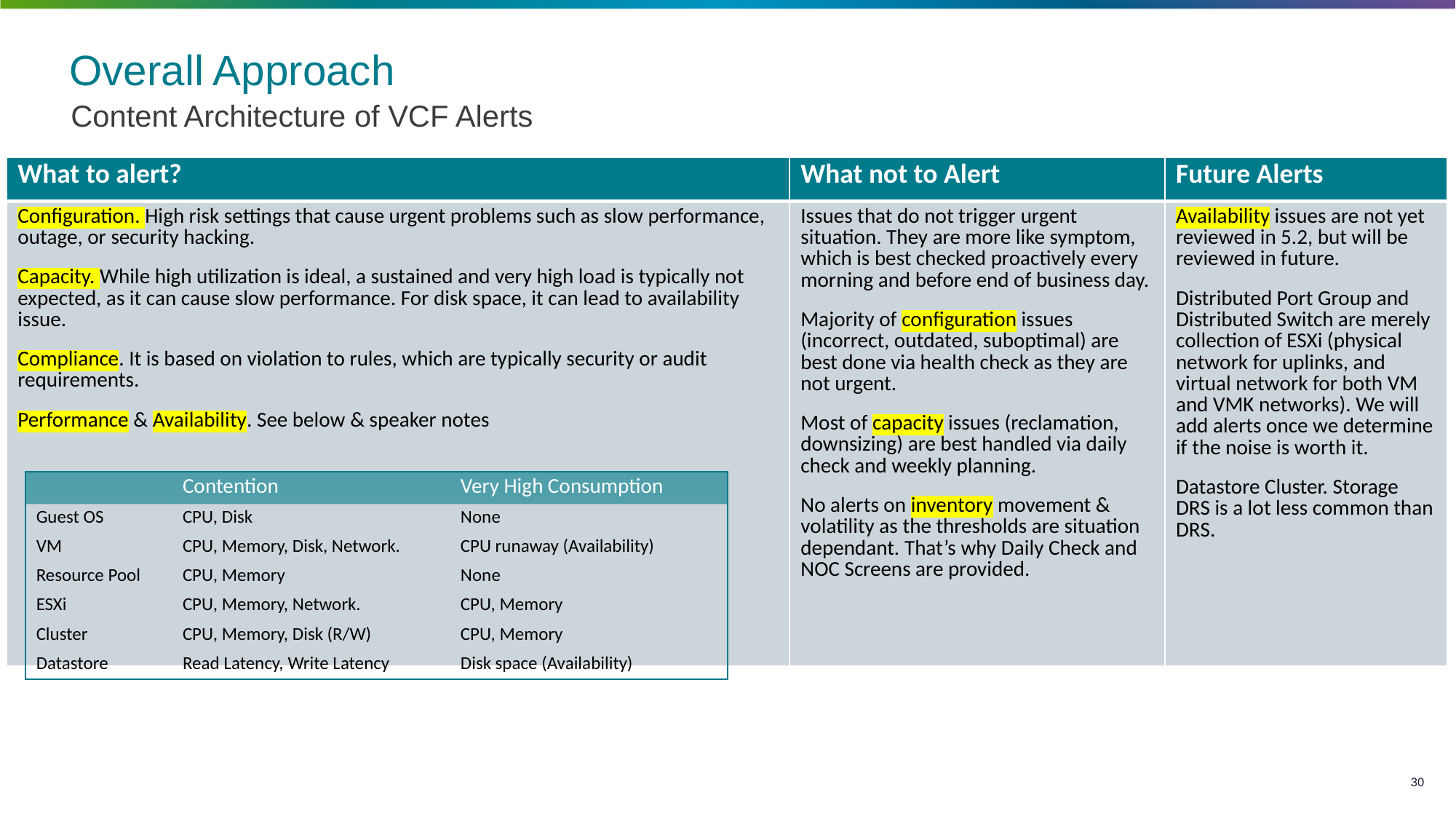

# Overall Approach
Content Architecture of VCF Alerts
| What to alert? | What not to Alert | Future Alerts |
| --- | --- | --- |
| Configuration. High risk settings that cause urgent problems such as slow performance, outage, or security hacking. Capacity. While high utilization is ideal, a sustained and very high load is typically not expected, as it can cause slow performance. For disk space, it can lead to availability issue. Compliance. It is based on violation to rules, which are typically security or audit requirements. Performance & Availability. See below & speaker notes | Issues that do not trigger urgent situation. They are more like symptom, which is best checked proactively every morning and before end of business day. Majority of configuration issues (incorrect, outdated, suboptimal) are best done via health check as they are not urgent. Most of capacity issues (reclamation, downsizing) are best handled via daily check and weekly planning. No alerts on inventory movement & volatility as the thresholds are situation dependant. That’s why Daily Check and NOC Screens are provided. | Availability issues are not yet reviewed in 5.2, but will be reviewed in future. Distributed Port Group and Distributed Switch are merely collection of ESXi (physical network for uplinks, and virtual network for both VM and VMK networks). We will add alerts once we determine if the noise is worth it. Datastore Cluster. Storage DRS is a lot less common than DRS. |
|  | Contention | Very High Consumption |
| --- | --- | --- |
| Guest OS | CPU, Disk | None |
| VM | CPU, Memory, Disk, Network. | CPU runaway (Availability) |
| Resource Pool | CPU, Memory | None |
| ESXi | CPU, Memory, Network. | CPU, Memory |
| Cluster | CPU, Memory, Disk (R/W) | CPU, Memory |
| Datastore | Read Latency, Write Latency | Disk space (Availability) |